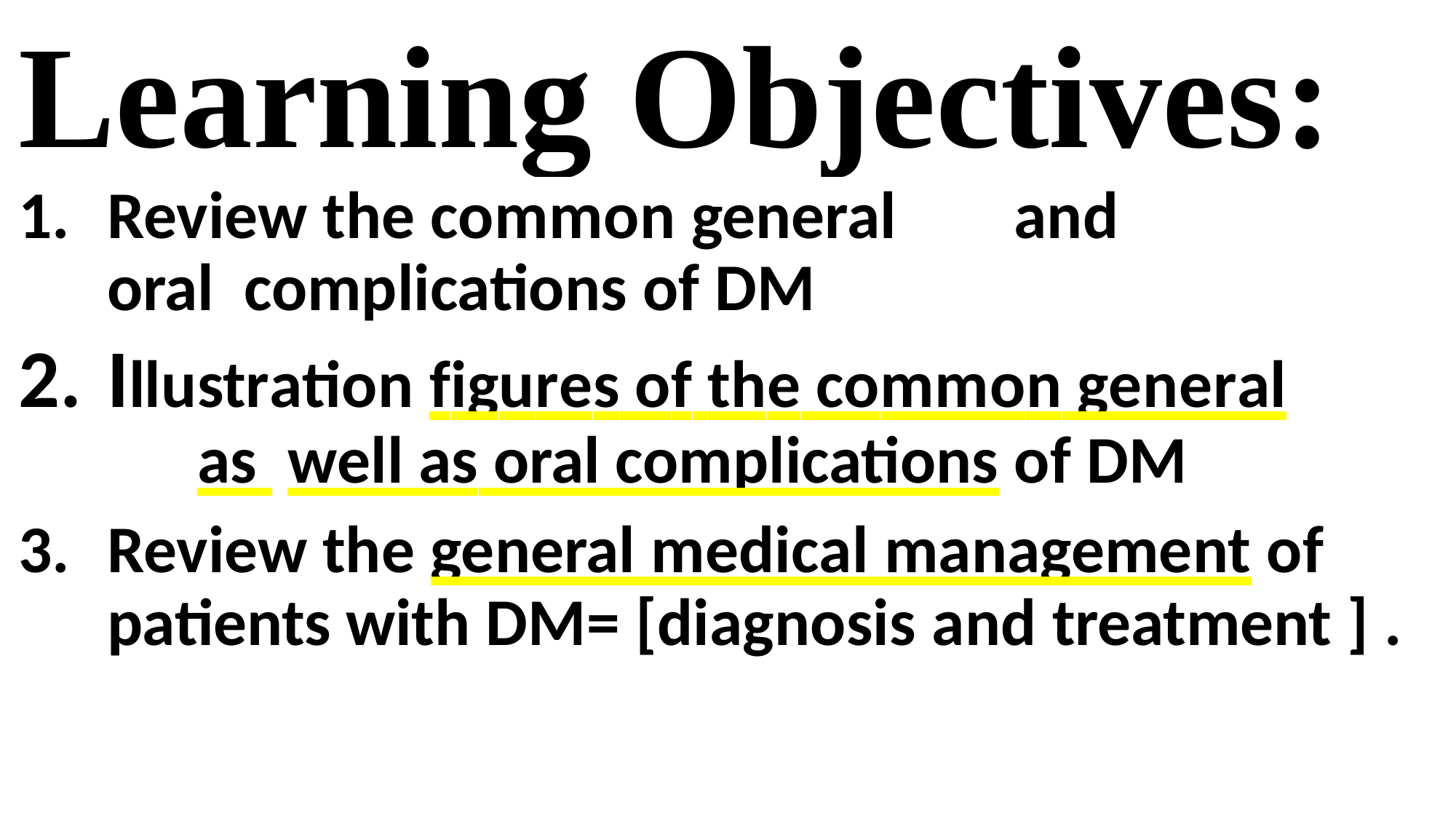

# Learning Objectives:

Review the common general	and oral  complications of DM
Illustration figures of the common general	as  well as oral complications of DM
Review the general medical management of  patients with DM= [diagnosis and treatment ] .